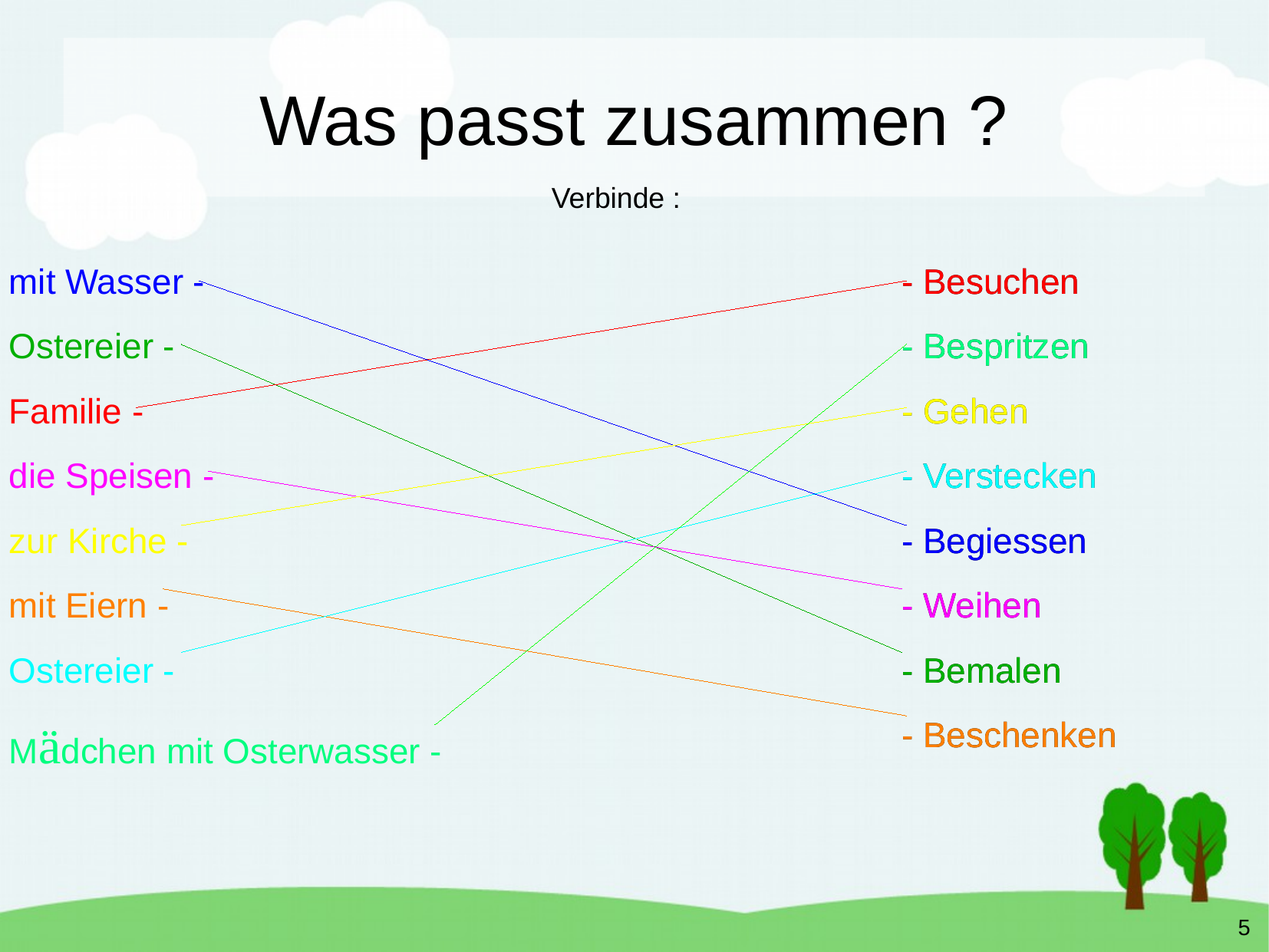

Was passt zusammen ?
Verbinde :
mit Wasser -
Ostereier -
Familie -
die Speisen -
zur Kirche -
mit Eiern -
Ostereier -
Mädchen mit Osterwasser -
- Besuchen
- Bespritzen
- Gehen
- Verstecken
- Begiessen
- Weihen
- Bemalen
- Beschenken
- Besuchen
- Bespritzen
- Gehen
- Verstecken
- Begiessen
- Weihen
- Bemalen
- Beschenken

5